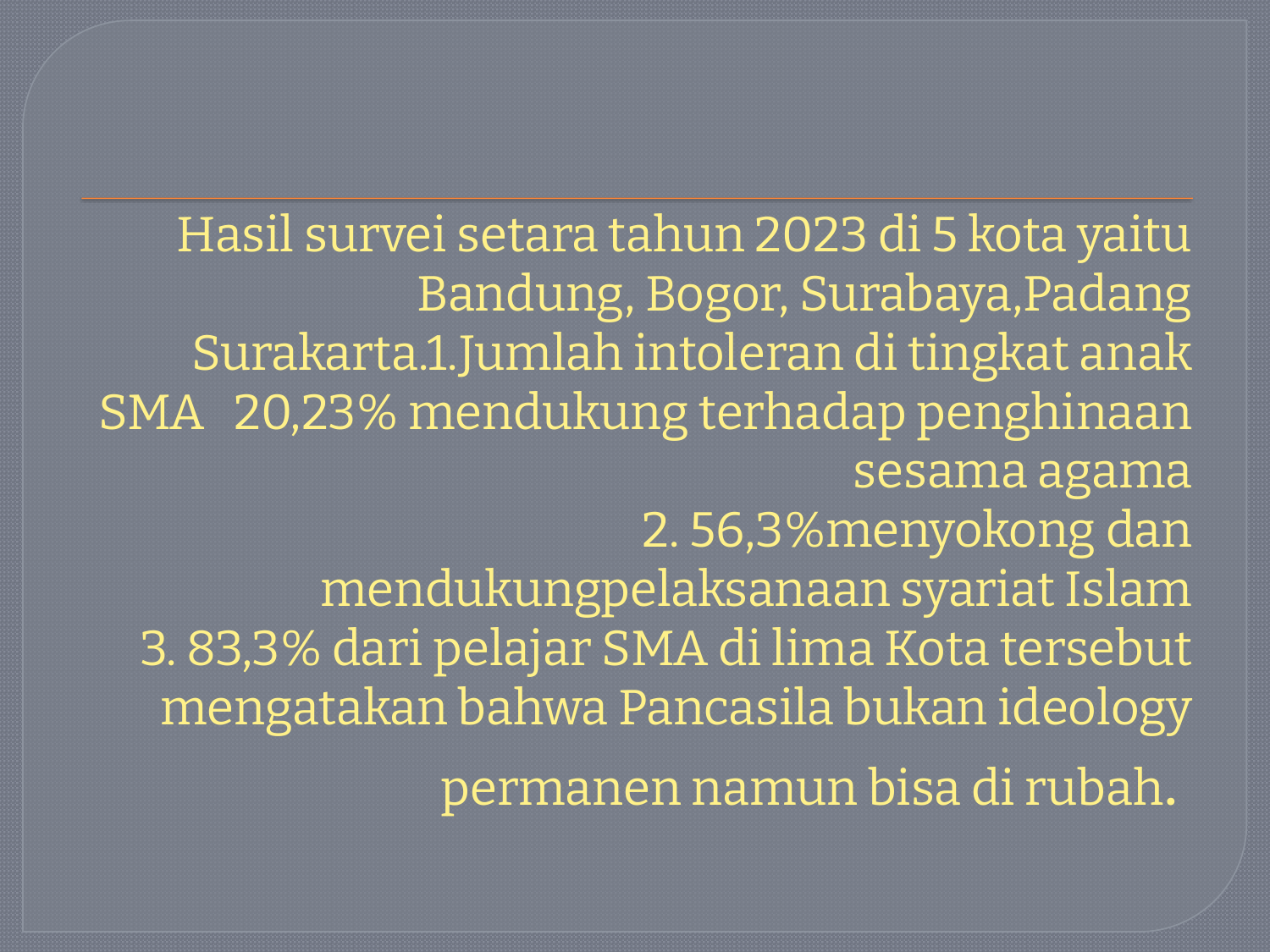

# Hasil survei setara tahun 2023 di 5 kota yaitu Bandung, Bogor, Surabaya,Padang Surakarta.1.Jumlah intoleran di tingkat anak SMA   20,23% mendukung terhadap penghinaan sesama agama 2. 56,3%menyokong dan mendukungpelaksanaan syariat Islam 3. 83,3% dari pelajar SMA di lima Kota tersebut mengatakan bahwa Pancasila bukan ideology permanen namun bisa di rubah.